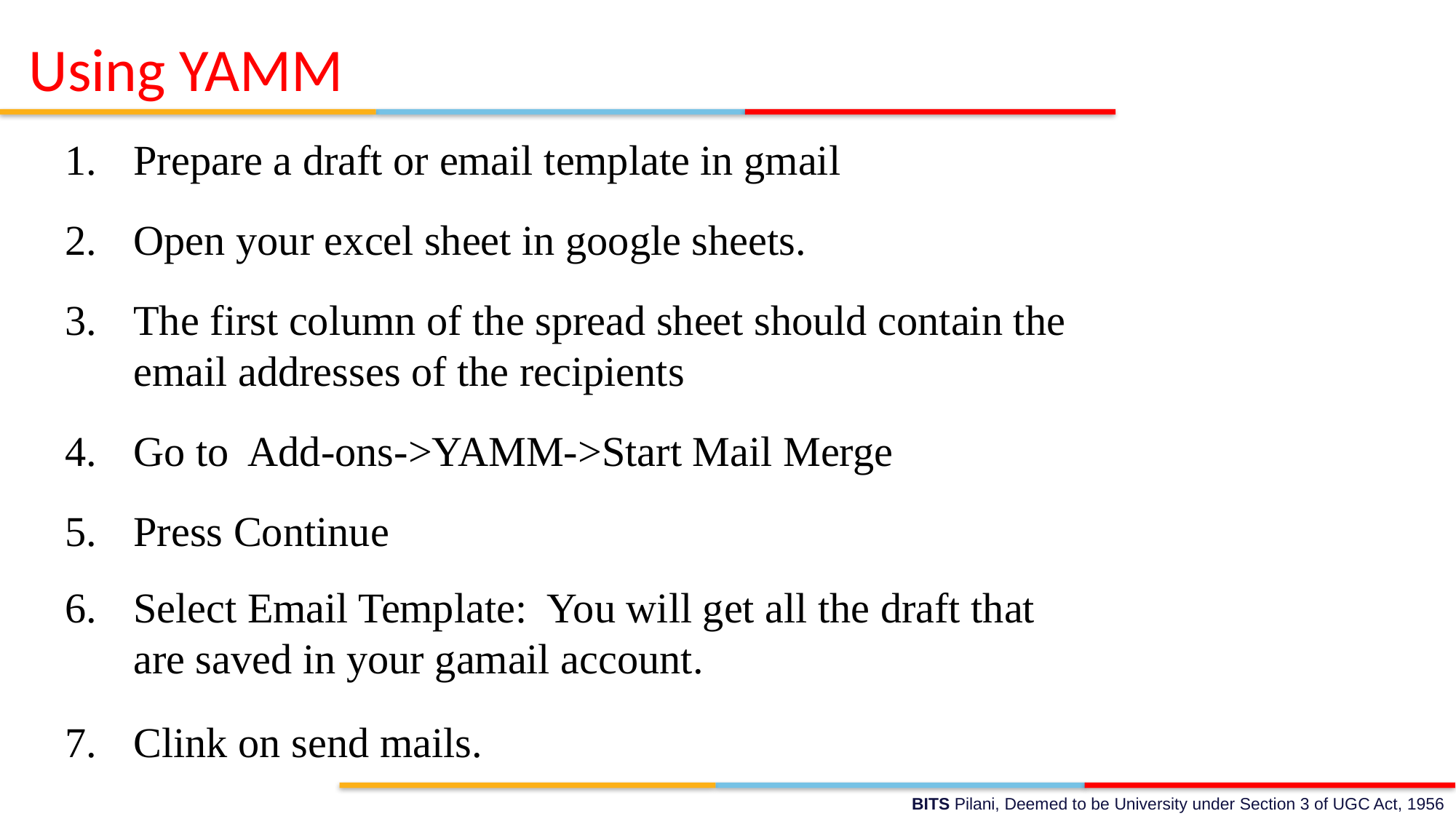

# Using YAMM
Prepare a draft or email template in gmail

Open your excel sheet in google sheets.

The first column of the spread sheet should contain the email addresses of the recipients

Go to  Add-ons->YAMM->Start Mail Merge

Press Continue

Select Email Template:  You will get all the draft that are saved in your gamail account.

Clink on send mails.